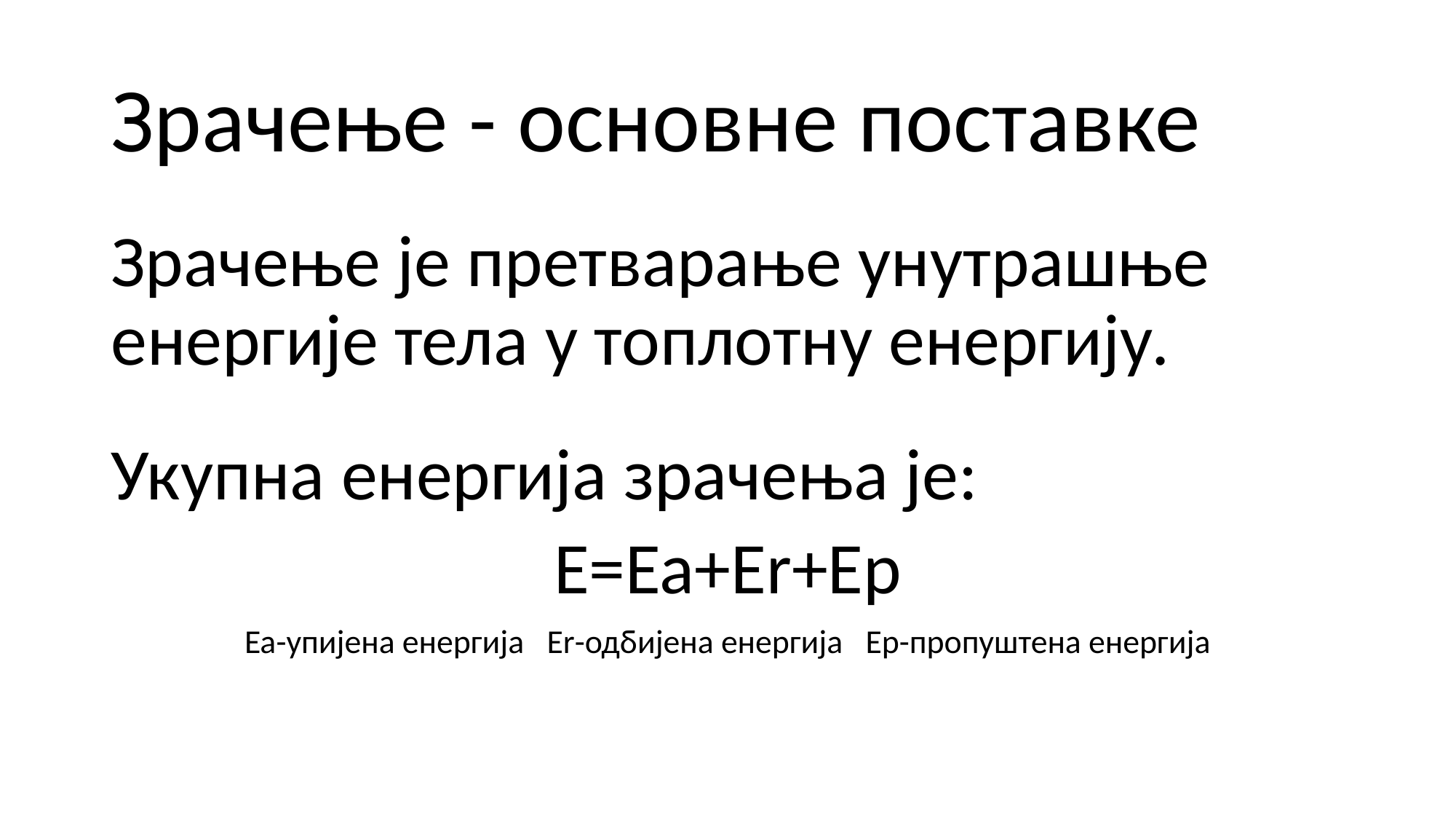

# Зрачење - основне поставке
Зрачење је претварање унутрашње енергије тела у топлотну енергију.

Укупна енергија зрачења је:
E=Ea+Er+Ep
Ea-упијена енергија   Er-одбијена енергија   Ep-пропуштена енергија